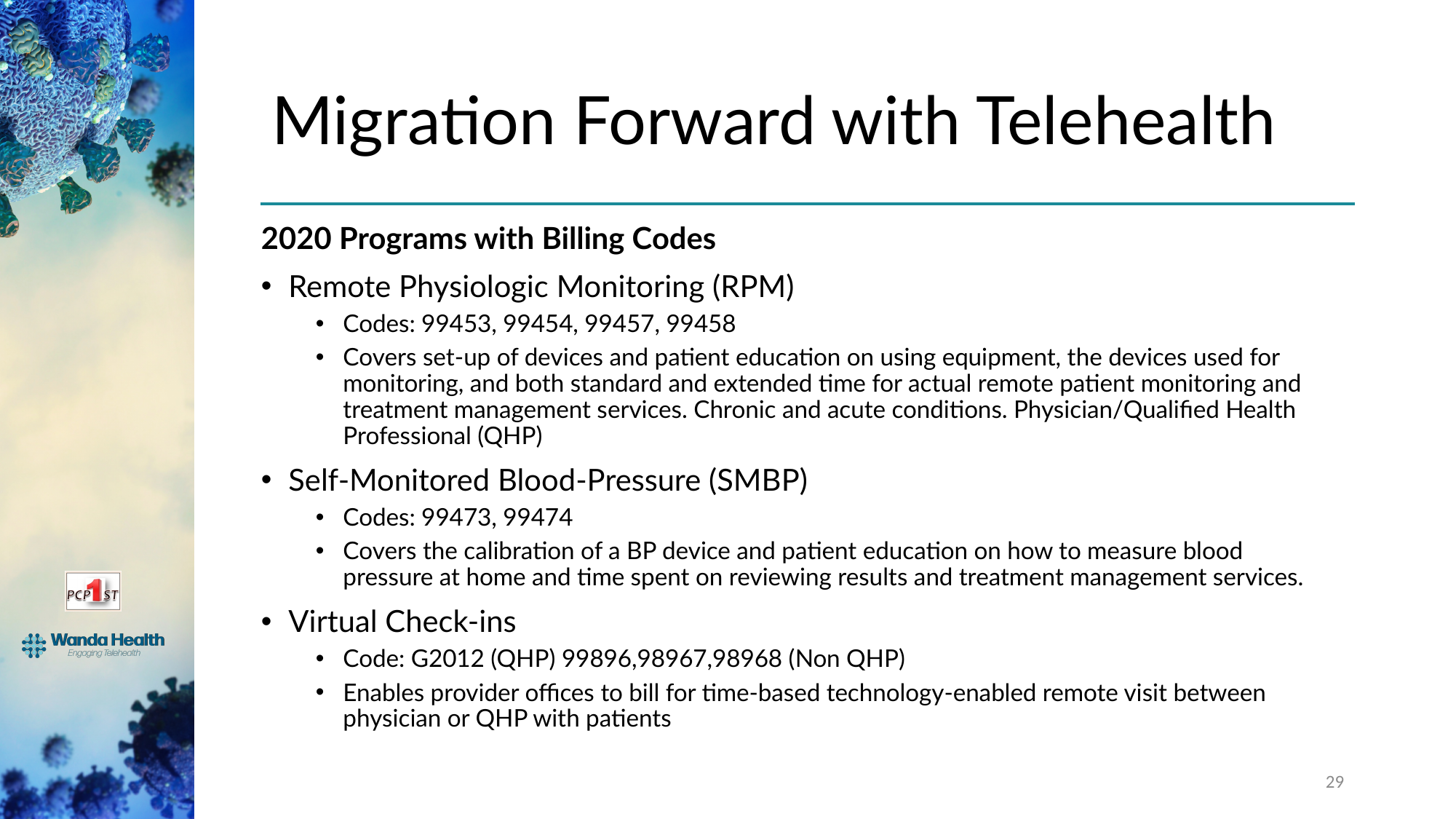

# Migration Forward with Telehealth
2020 Programs with Billing Codes
Remote Physiologic Monitoring (RPM)
Codes: 99453, 99454, 99457, 99458
Covers set-up of devices and patient education on using equipment, the devices used for monitoring, and both standard and extended time for actual remote patient monitoring and treatment management services. Chronic and acute conditions. Physician/Qualified Health Professional (QHP)
Self-Monitored Blood-Pressure (SMBP)
Codes: 99473, 99474
Covers the calibration of a BP device and patient education on how to measure blood pressure at home and time spent on reviewing results and treatment management services.
Virtual Check-ins
Code: G2012 (QHP) 99896,98967,98968 (Non QHP)
Enables provider offices to bill for time-based technology-enabled remote visit between physician or QHP with patients

29